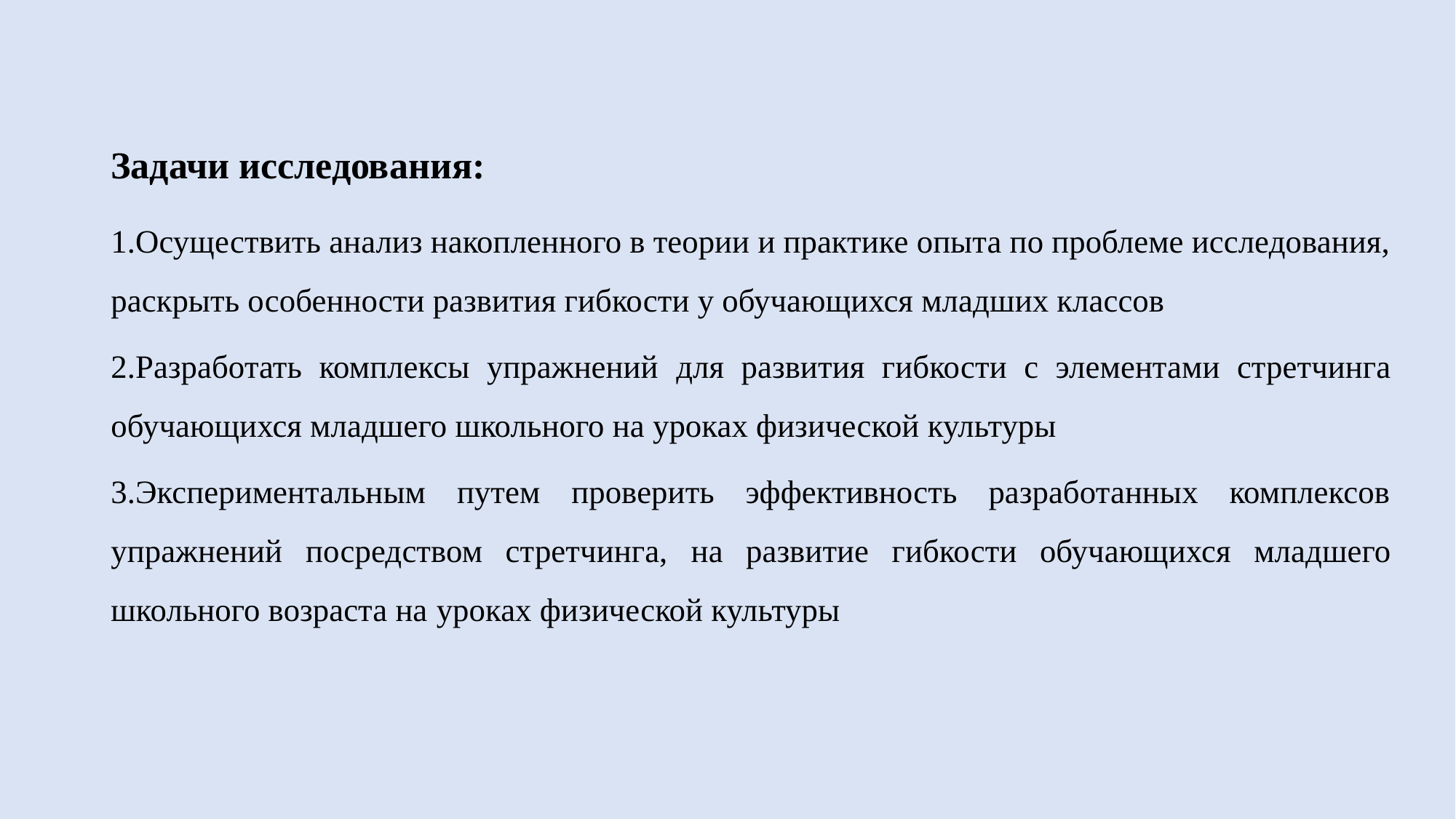

Задачи исследования:
1.Осуществить анализ накопленного в теории и практике опыта по проблеме исследования, раскрыть особенности развития гибкости у обучающихся младших классов
2.Разработать комплексы упражнений для развития гибкости с элементами стретчинга обучающихся младшего школьного на уроках физической культуры
3.Экспериментальным путем проверить эффективность разработанных комплексов упражнений посредством стретчинга, на развитие гибкости обучающихся младшего школьного возраста на уроках физической культуры